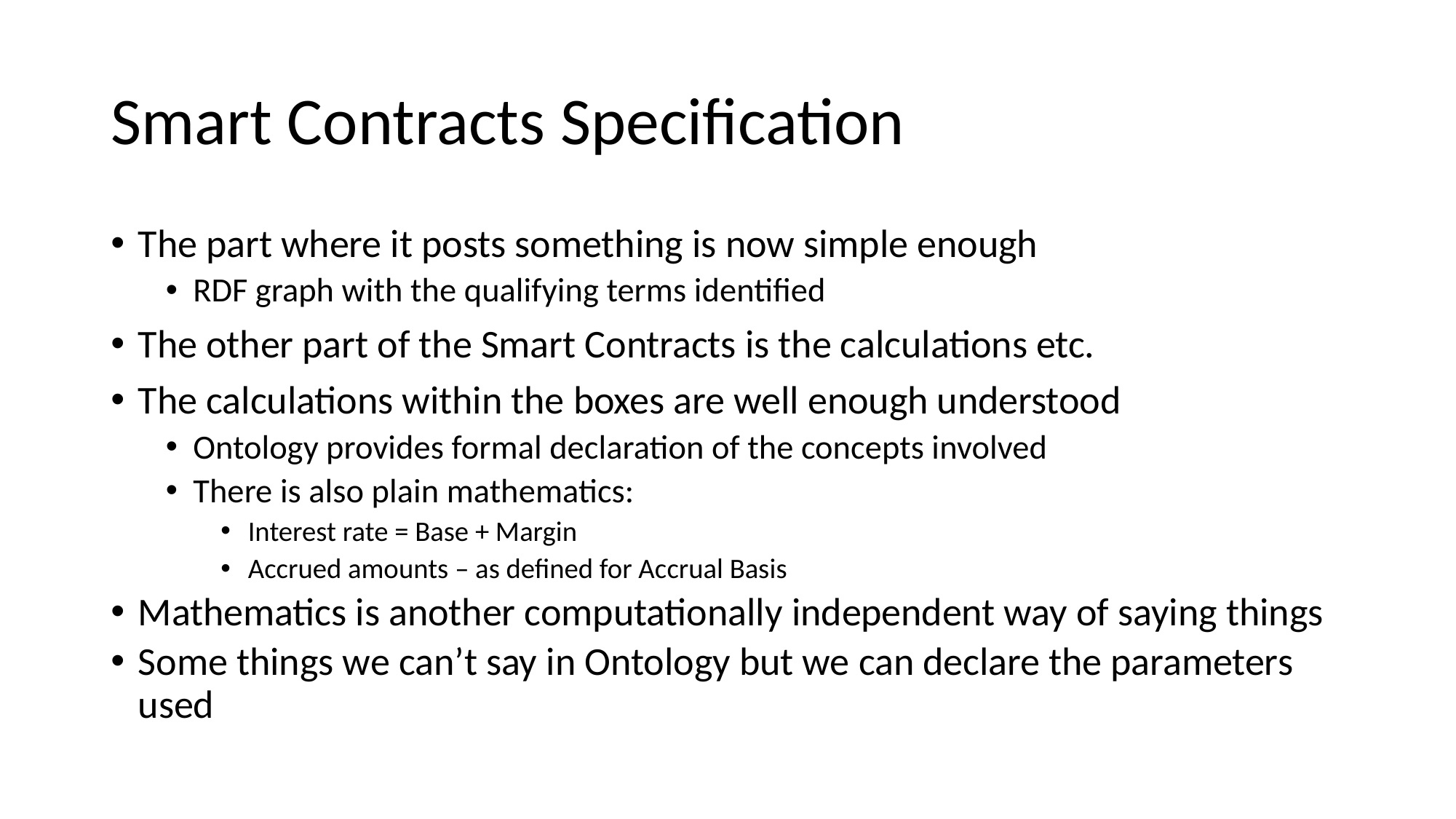

# Smart Contracts Specification
The part where it posts something is now simple enough
RDF graph with the qualifying terms identified
The other part of the Smart Contracts is the calculations etc.
The calculations within the boxes are well enough understood
Ontology provides formal declaration of the concepts involved
There is also plain mathematics:
Interest rate = Base + Margin
Accrued amounts – as defined for Accrual Basis
Mathematics is another computationally independent way of saying things
Some things we can’t say in Ontology but we can declare the parameters used